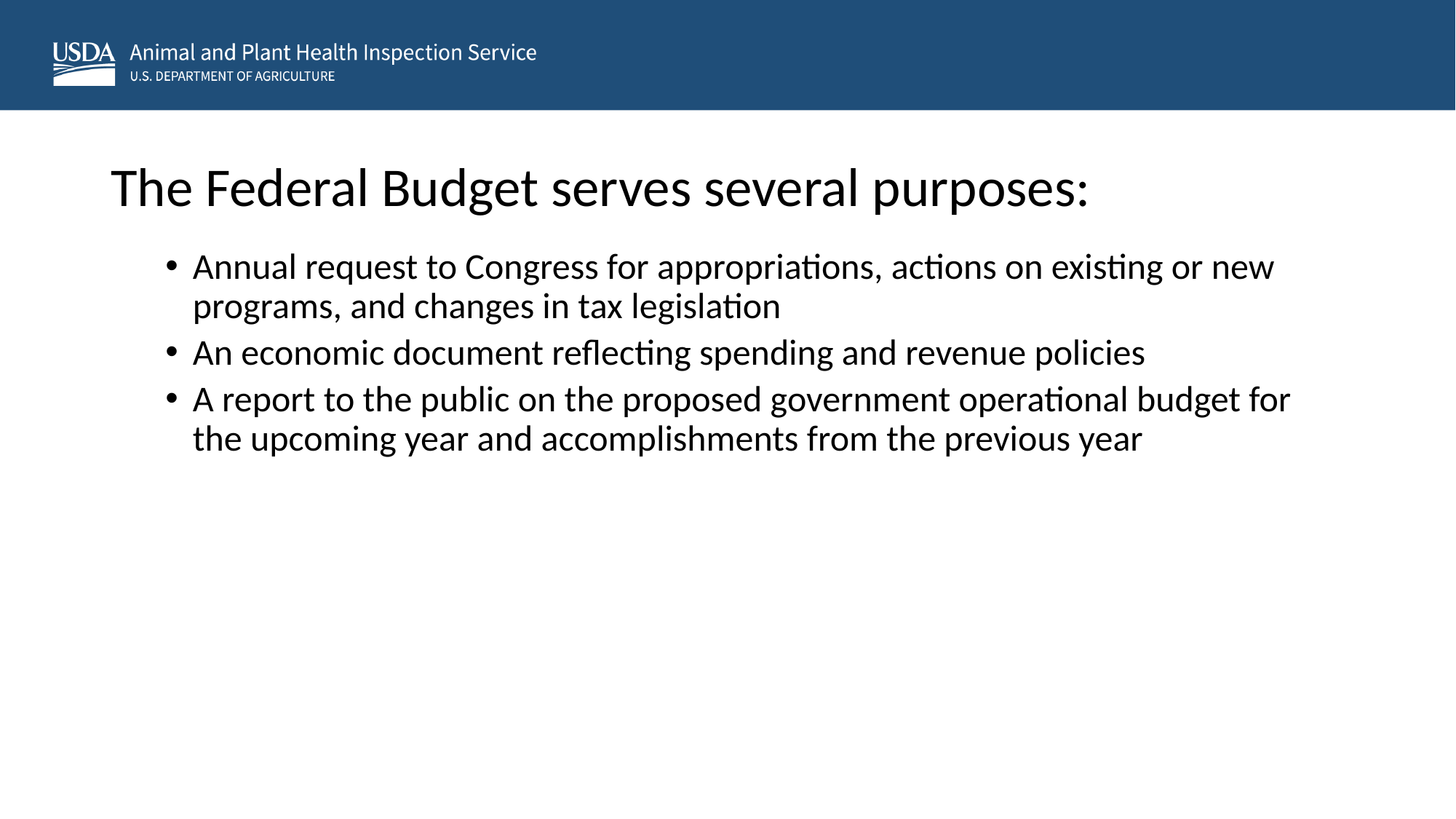

# The Federal Budget serves several purposes:
Annual request to Congress for appropriations, actions on existing or new programs, and changes in tax legislation
An economic document reflecting spending and revenue policies
A report to the public on the proposed government operational budget for the upcoming year and accomplishments from the previous year